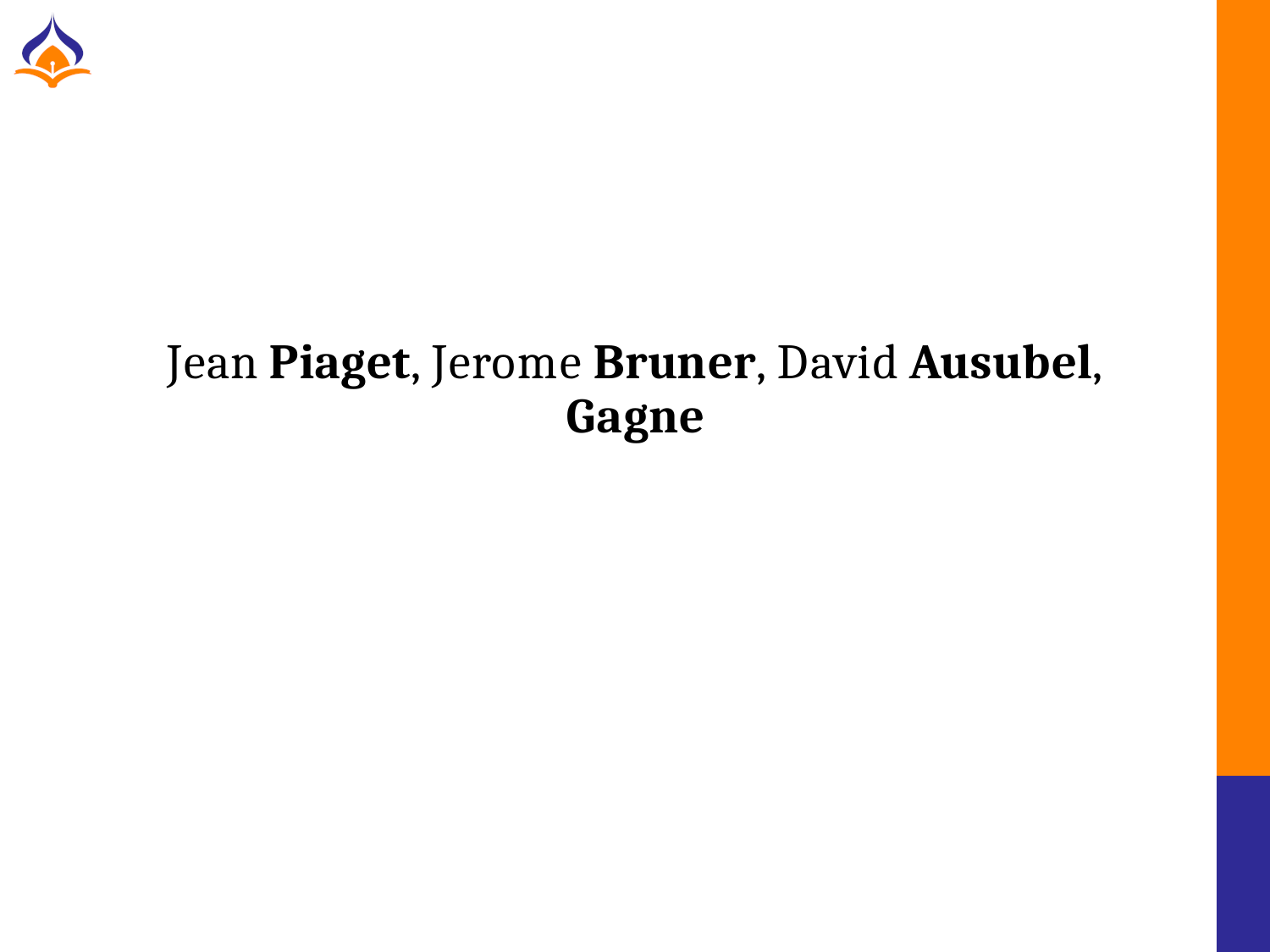

#

Jean Piaget, Jerome Bruner, David Ausubel, Gagne